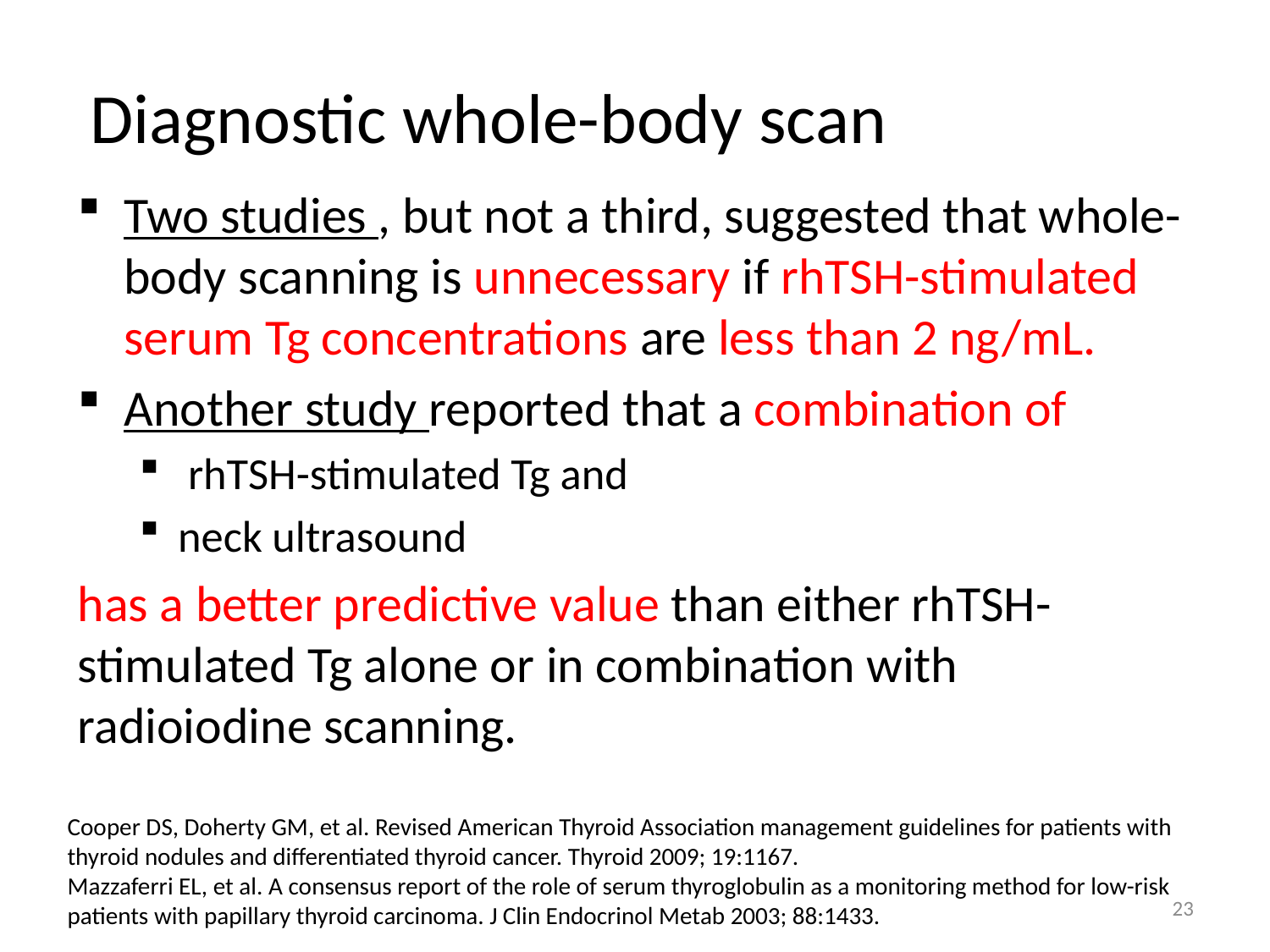

# Diagnostic whole-body scan
Two studies , but not a third, suggested that whole-body scanning is unnecessary if rhTSH-stimulated serum Tg concentrations are less than 2 ng/mL.
Another study reported that a combination of
 rhTSH-stimulated Tg and
neck ultrasound
has a better predictive value than either rhTSH-stimulated Tg alone or in combination with radioiodine scanning.
Cooper DS, Doherty GM, et al. Revised American Thyroid Association management guidelines for patients with thyroid nodules and differentiated thyroid cancer. Thyroid 2009; 19:1167.
Mazzaferri EL, et al. A consensus report of the role of serum thyroglobulin as a monitoring method for low-risk patients with papillary thyroid carcinoma. J Clin Endocrinol Metab 2003; 88:1433.

23